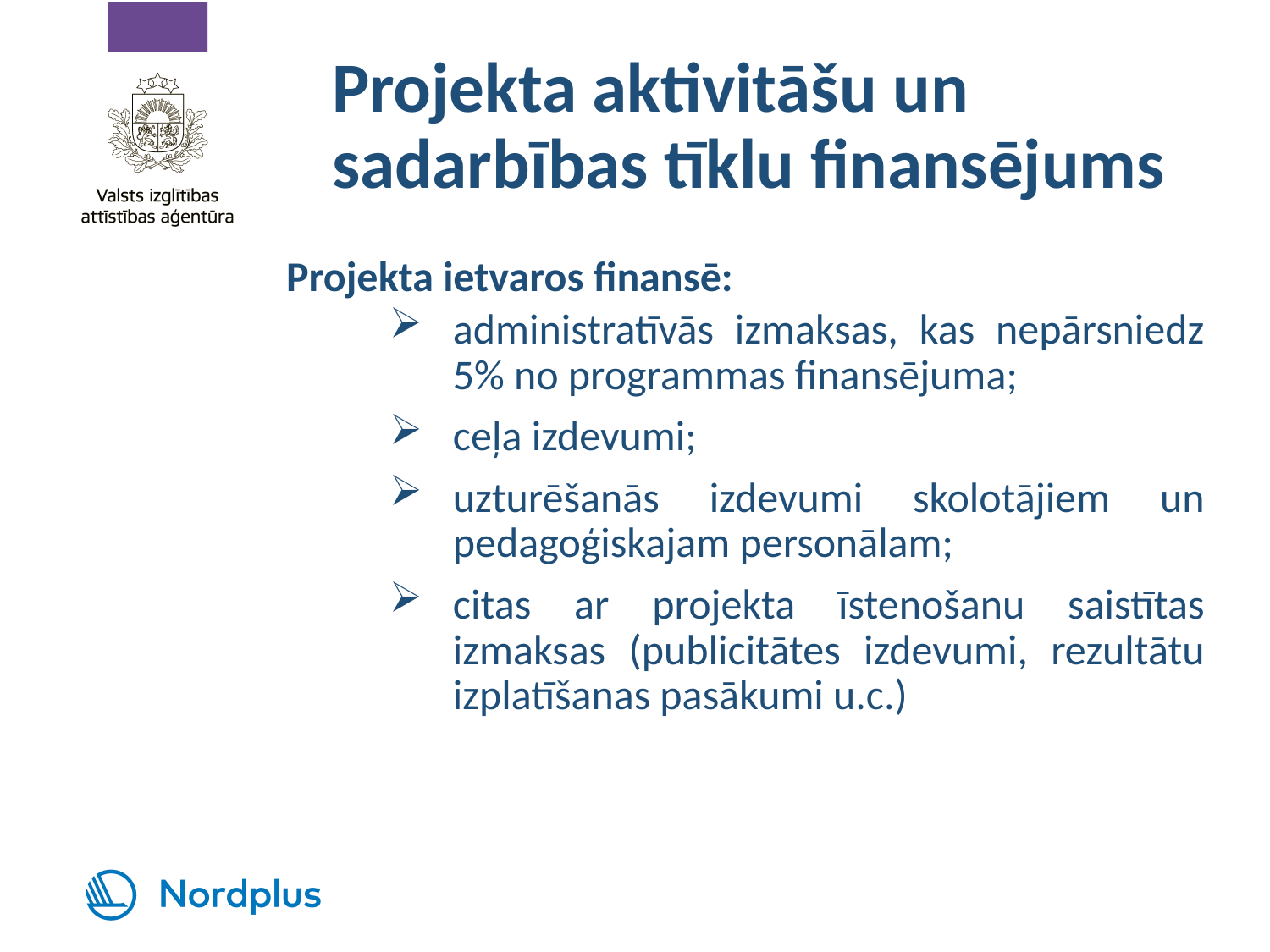

# Projekta aktivitāšu un sadarbības tīklu finansējums
Projekta ietvaros finansē:
administratīvās izmaksas, kas nepārsniedz 5% no programmas finansējuma;
ceļa izdevumi;
uzturēšanās izdevumi skolotājiem un pedagoģiskajam personālam;
citas ar projekta īstenošanu saistītas izmaksas (publicitātes izdevumi, rezultātu izplatīšanas pasākumi u.c.)